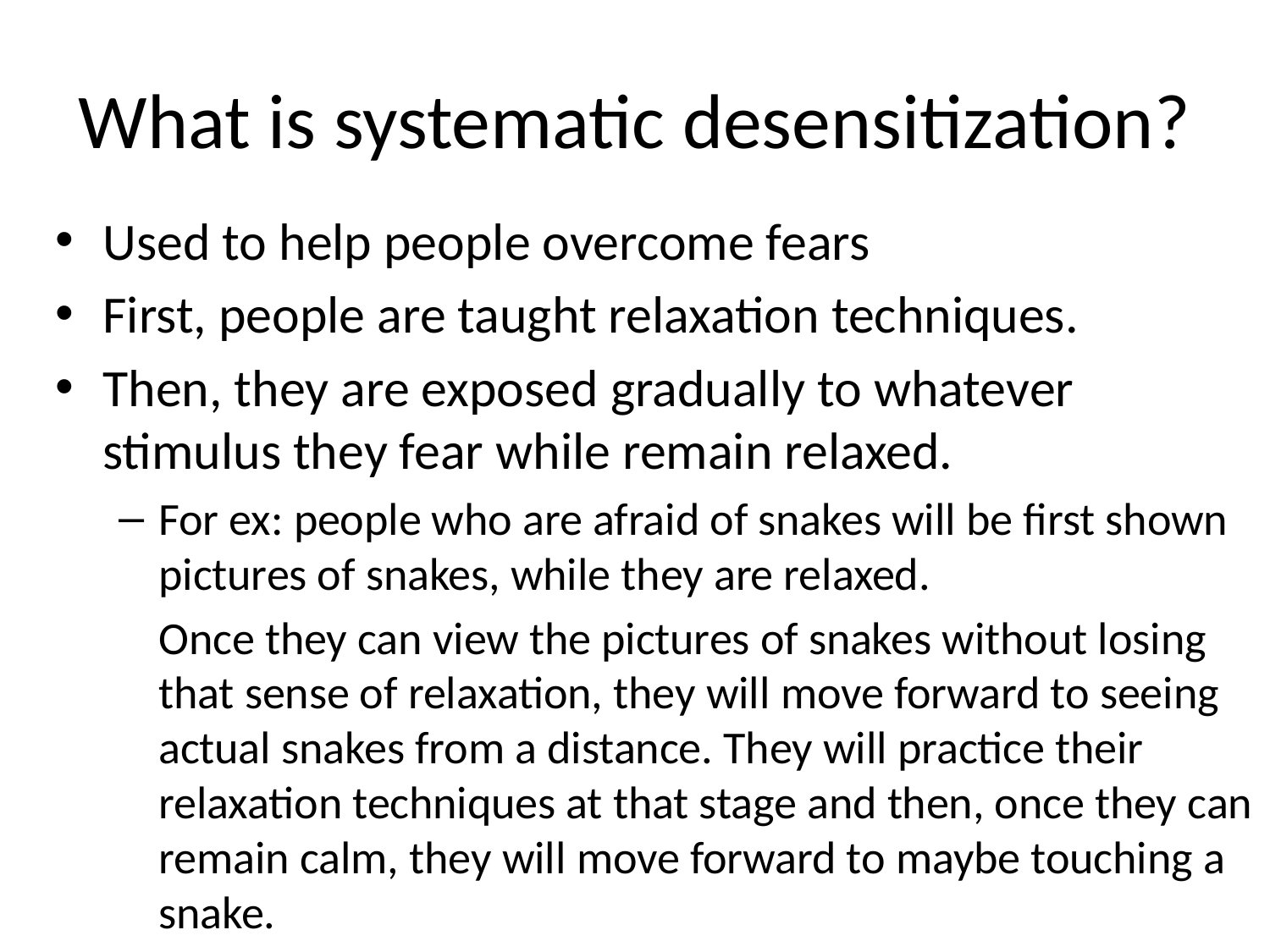

# What is systematic desensitization?
Used to help people overcome fears
First, people are taught relaxation techniques.
Then, they are exposed gradually to whatever stimulus they fear while remain relaxed.
For ex: people who are afraid of snakes will be first shown pictures of snakes, while they are relaxed.
	Once they can view the pictures of snakes without losing that sense of relaxation, they will move forward to seeing actual snakes from a distance. They will practice their relaxation techniques at that stage and then, once they can remain calm, they will move forward to maybe touching a snake.